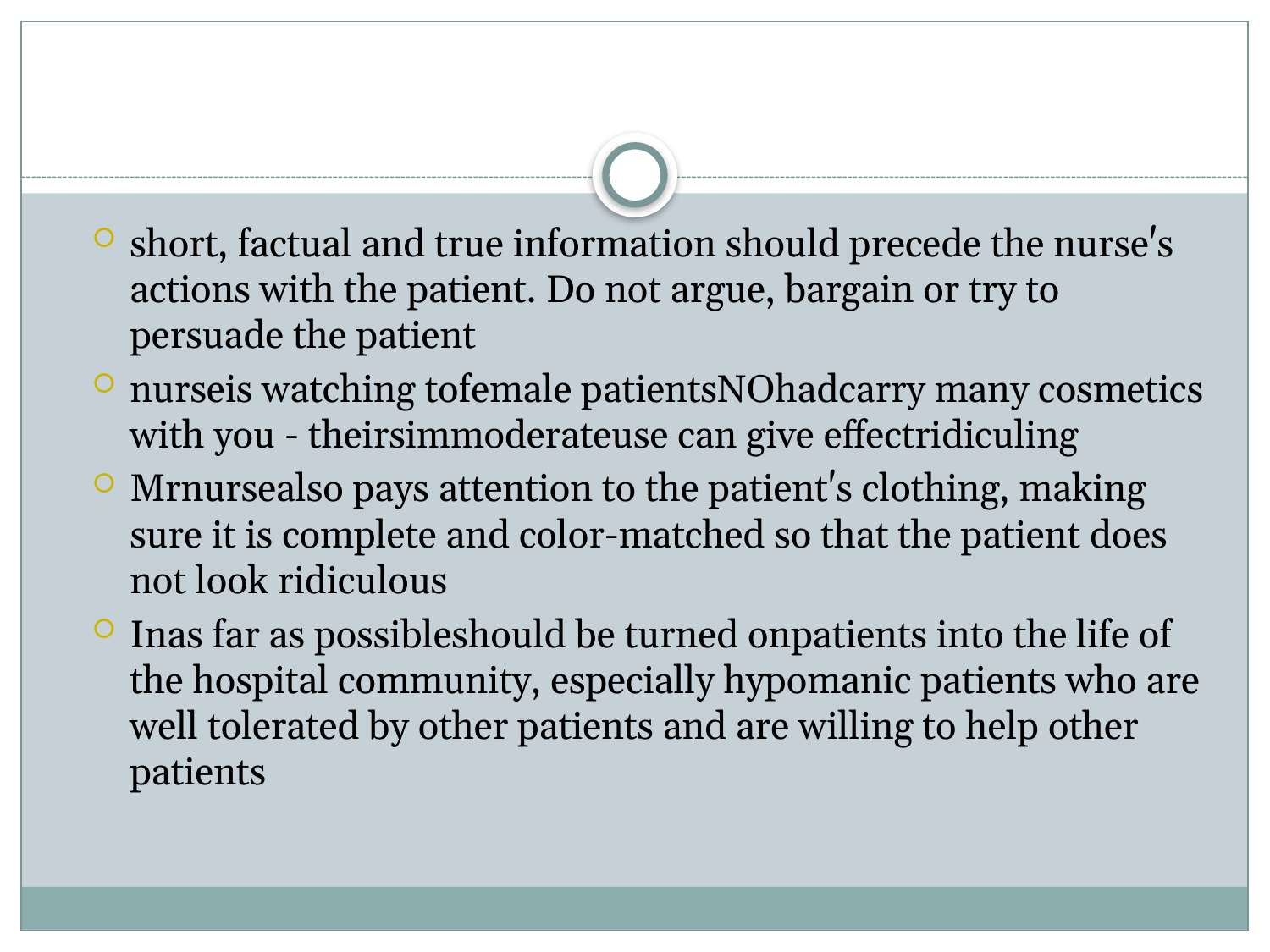

#
short, factual and true information should precede the nurse's actions with the patient. Do not argue, bargain or try to persuade the patient
nurseis watching tofemale patientsNOhadcarry many cosmetics with you - theirsimmoderateuse can give effectridiculing
Mrnursealso pays attention to the patient's clothing, making sure it is complete and color-matched so that the patient does not look ridiculous
Inas far as possibleshould be turned onpatients into the life of the hospital community, especially hypomanic patients who are well tolerated by other patients and are willing to help other patients